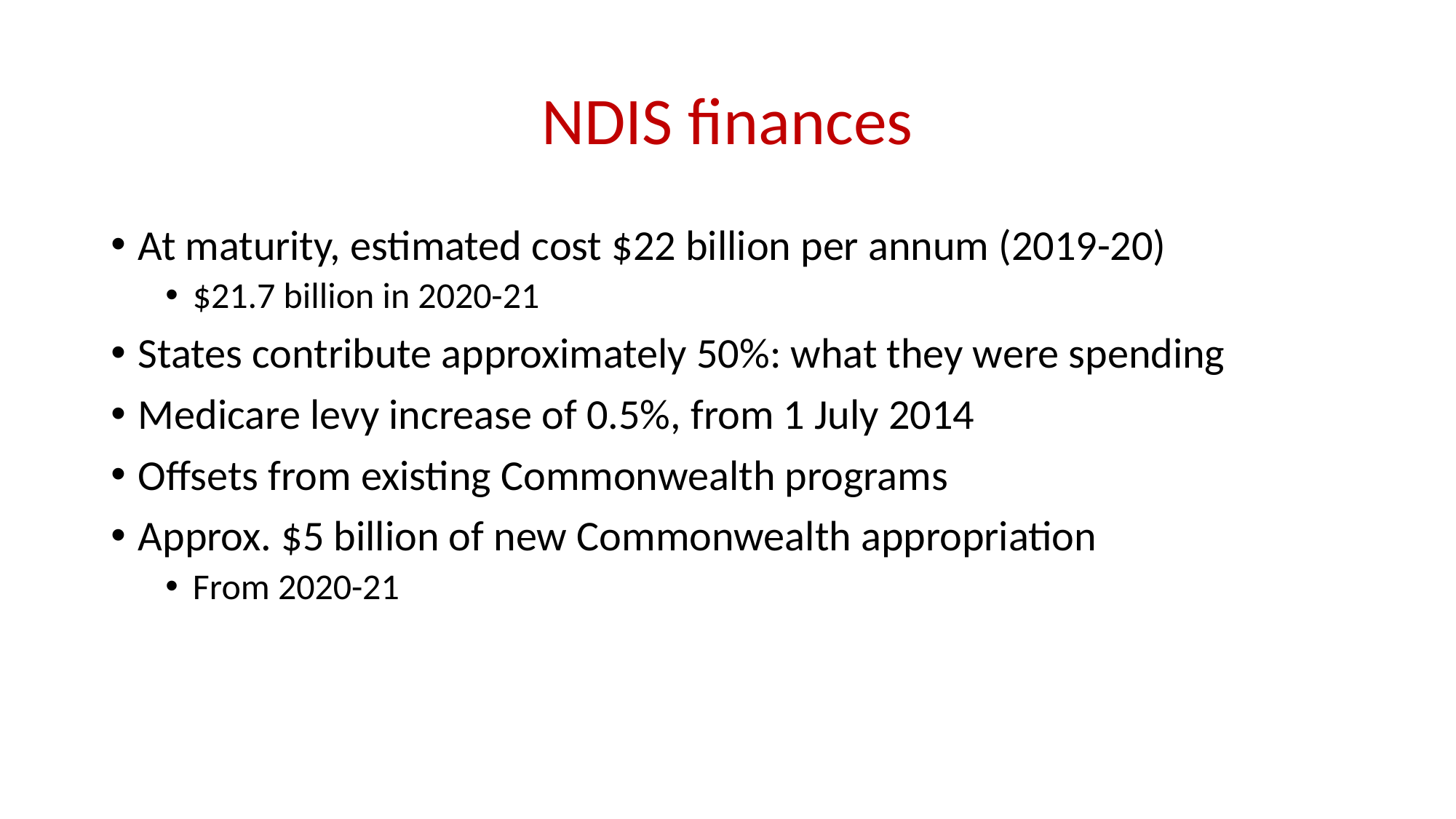

# NDIS finances
At maturity, estimated cost $22 billion per annum (2019-20)
$21.7 billion in 2020-21
States contribute approximately 50%: what they were spending
Medicare levy increase of 0.5%, from 1 July 2014
Offsets from existing Commonwealth programs
Approx. $5 billion of new Commonwealth appropriation
From 2020-21